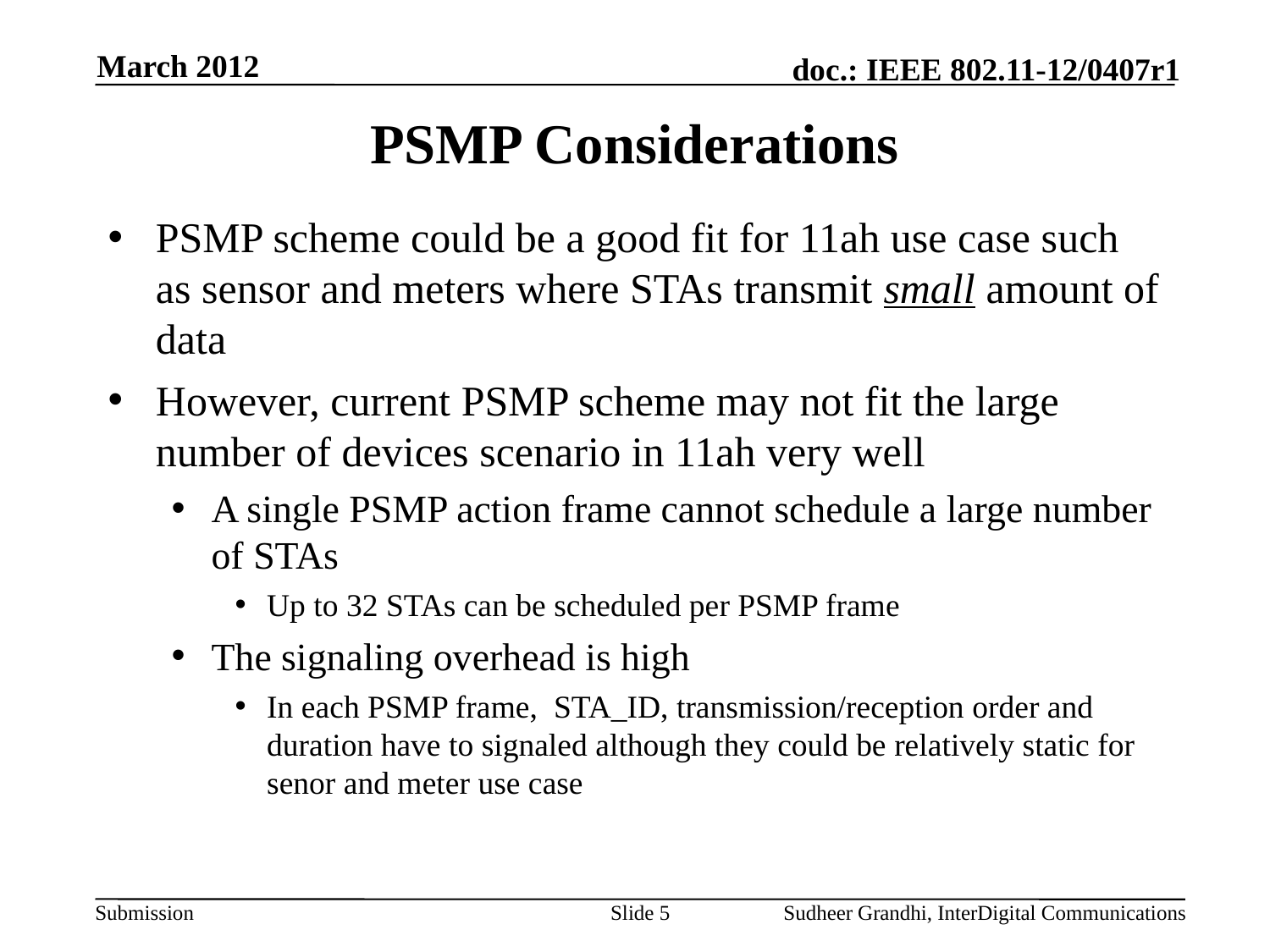

March 2012
# PSMP Considerations
PSMP scheme could be a good fit for 11ah use case such as sensor and meters where STAs transmit small amount of data
However, current PSMP scheme may not fit the large number of devices scenario in 11ah very well
A single PSMP action frame cannot schedule a large number of STAs
Up to 32 STAs can be scheduled per PSMP frame
The signaling overhead is high
In each PSMP frame,  STA_ID, transmission/reception order and duration have to signaled although they could be relatively static for senor and meter use case
Slide 5
Sudheer Grandhi, InterDigital Communications